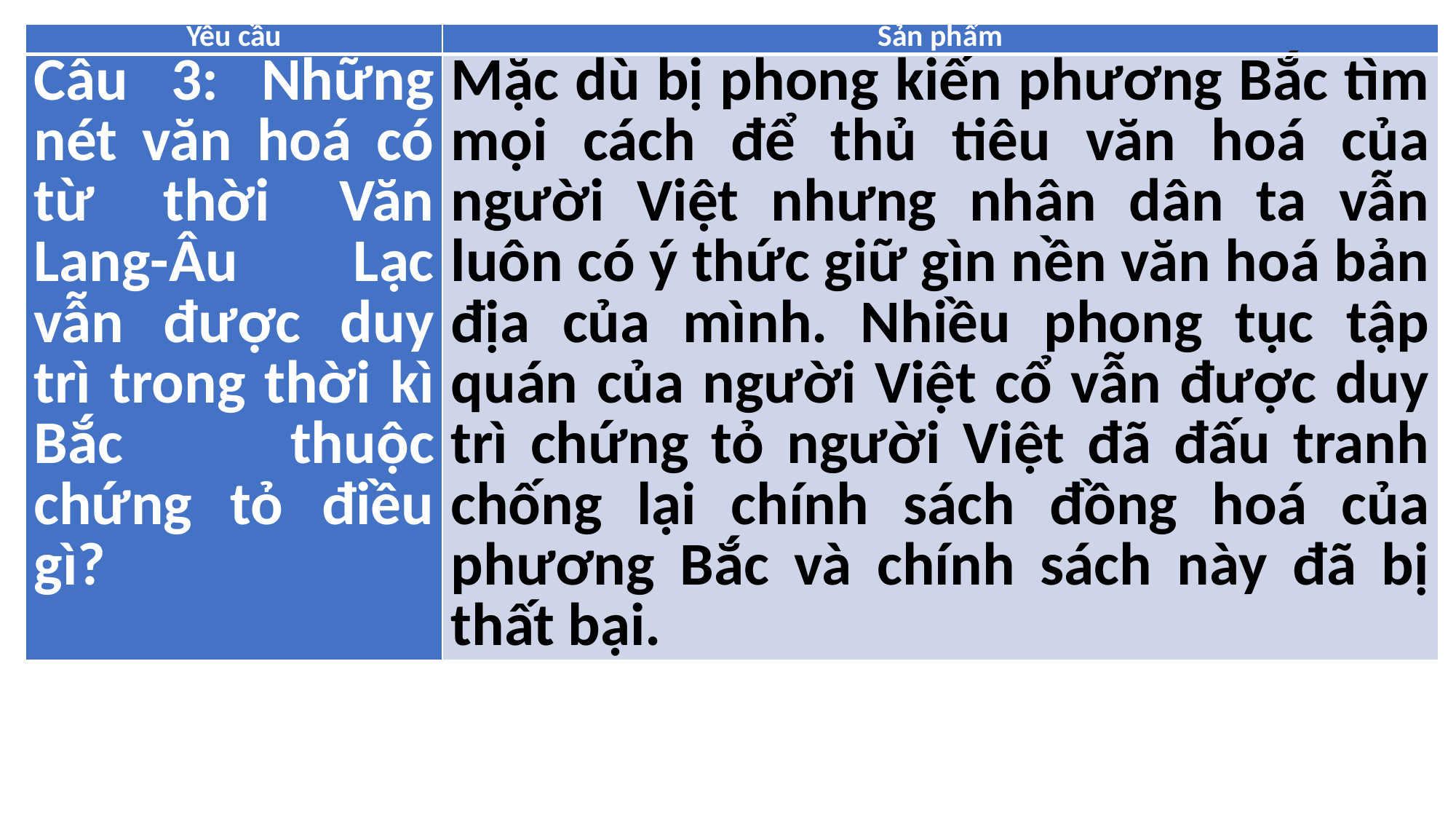

| Yêu cầu | Sản phẩm |
| --- | --- |
| Câu 3: Những nét văn hoá có từ thời Văn Lang-Âu Lạc vẫn được duy trì trong thời kì Bắc thuộc chứng tỏ điều gì? | Mặc dù bị phong kiến phương Bắc tìm mọi cách để thủ tiêu văn hoá của người Việt nhưng nhân dân ta vẫn luôn có ý thức giữ gìn nền văn hoá bản địa của mình. Nhiều phong tục tập quán của người Việt cổ vẫn được duy trì chứng tỏ người Việt đã đấu tranh chống lại chính sách đồng hoá của phương Bắc và chính sách này đã bị thất bại. |